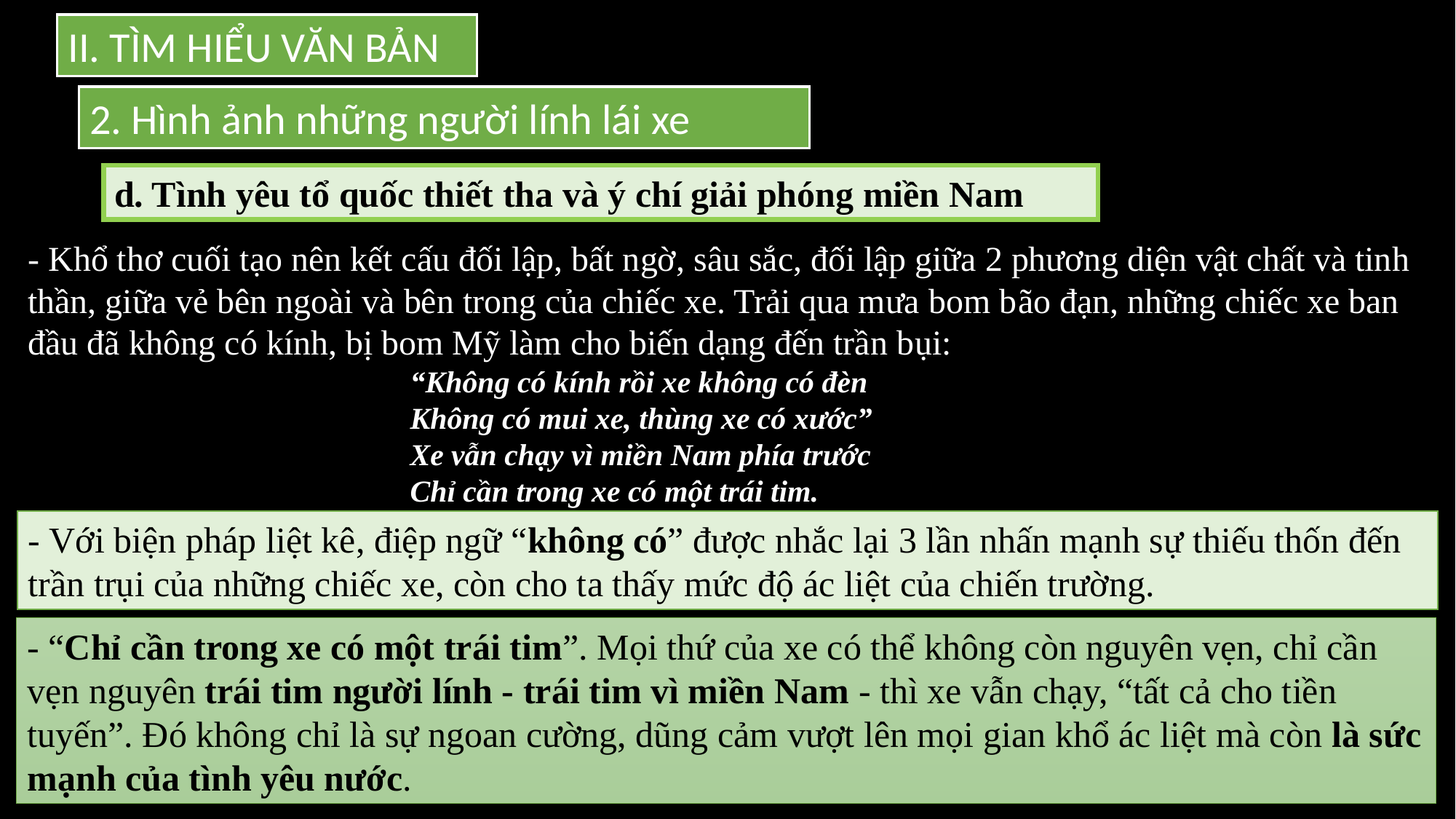

II. TÌM HIỂU VĂN BẢN
2. Hình ảnh những người lính lái xe
d. Tình yêu tổ quốc thiết tha và ý chí giải phóng miền Nam
- Khổ thơ cuối tạo nên kết cấu đối lập, bất ngờ, sâu sắc, đối lập giữa 2 phương diện vật chất và tinh thần, giữa vẻ bên ngoài và bên trong của chiếc xe. Trải qua mưa bom bão đạn, những chiếc xe ban đầu đã không có kính, bị bom Mỹ làm cho biến dạng đến trần bụi:
“Không có kính rồi xe không có đèn
Không có mui xe, thùng xe có xước”
Xe vẫn chạy vì miền Nam phía trước
Chỉ cần trong xe có một trái tim.
- Với biện pháp liệt kê, điệp ngữ “không có” được nhắc lại 3 lần nhấn mạnh sự thiếu thốn đến trần trụi của những chiếc xe, còn cho ta thấy mức độ ác liệt của chiến trường.
- “Chỉ cần trong xe có một trái tim”. Mọi thứ của xe có thể không còn nguyên vẹn, chỉ cần vẹn nguyên trái tim người lính - trái tim vì miền Nam - thì xe vẫn chạy, “tất cả cho tiền tuyến”. Đó không chỉ là sự ngoan cường, dũng cảm vượt lên mọi gian khổ ác liệt mà còn là sức mạnh của tình yêu nước.